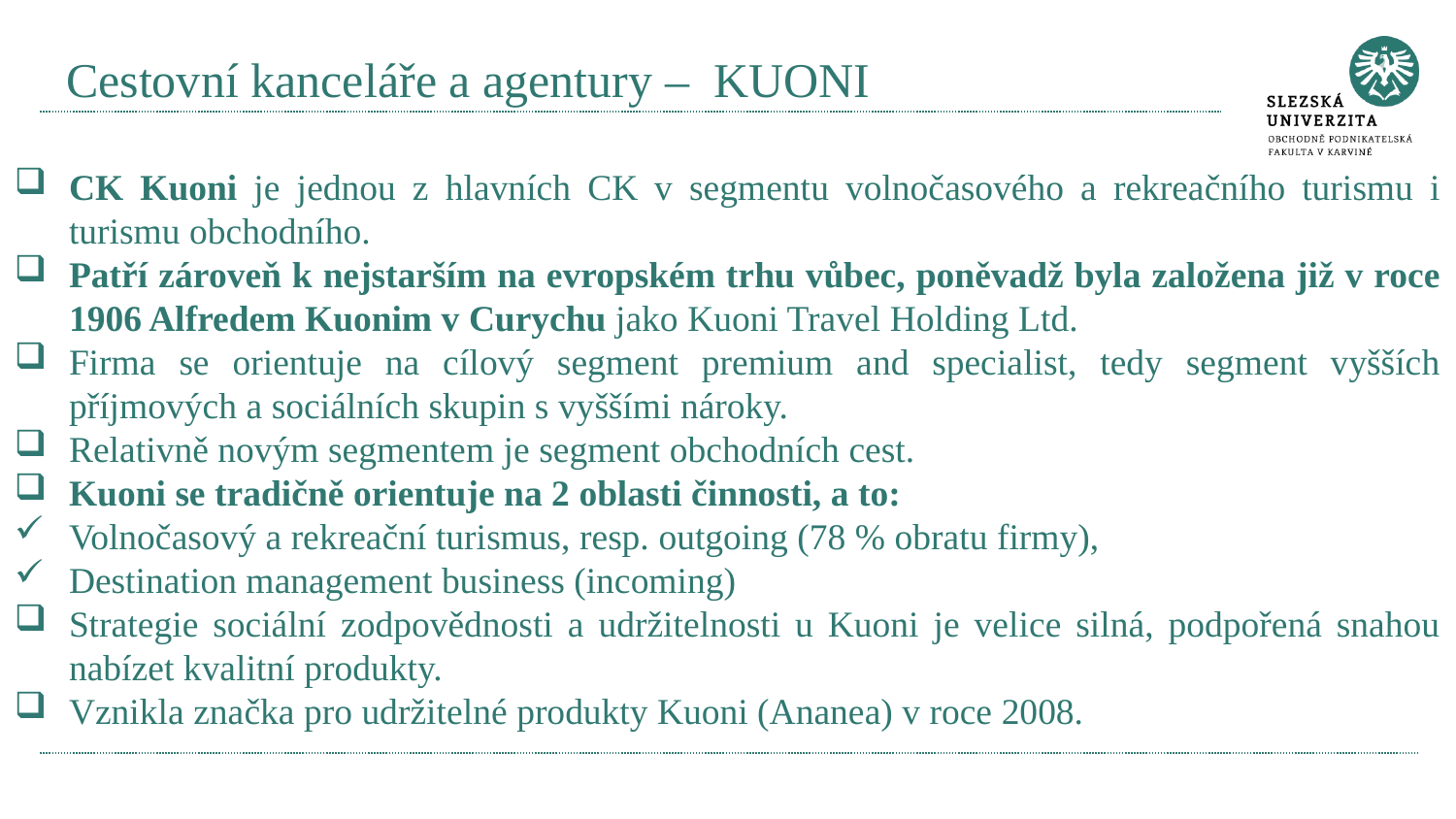

# Cestovní kanceláře a agentury –  KUONI
CK Kuoni je jednou z hlavních CK v segmentu volnočasového a rekreačního turismu i turismu obchodního.
Patří zároveň k nejstarším na evropském trhu vůbec, poněvadž byla založena již v roce 1906 Alfredem Kuonim v Curychu jako Kuoni Travel Holding Ltd.
Firma se orientuje na cílový segment premium and specialist, tedy segment vyšších příjmových a sociálních skupin s vyššími nároky.
Relativně novým segmentem je segment obchodních cest.
Kuoni se tradičně orientuje na 2 oblasti činnosti, a to:
Volnočasový a rekreační turismus, resp. outgoing (78 % obratu firmy),
Destination management business (incoming)
Strategie sociální zodpovědnosti a udržitelnosti u Kuoni je velice silná, podpořená snahou nabízet kvalitní produkty.
Vznikla značka pro udržitelné produkty Kuoni (Ananea) v roce 2008.